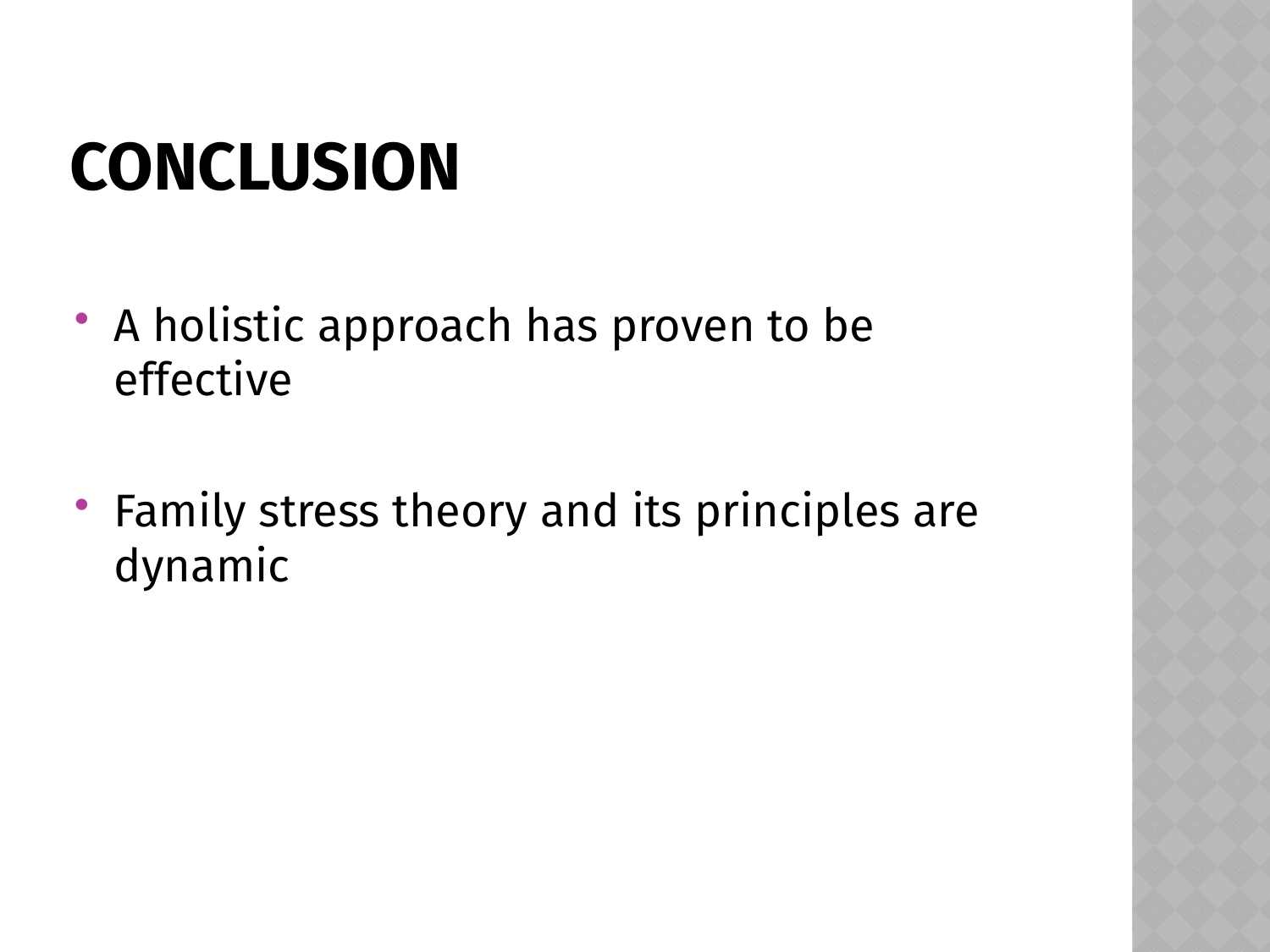

# Conclusion

A holistic approach has proven to be effective

Family stress theory and its principles are dynamic